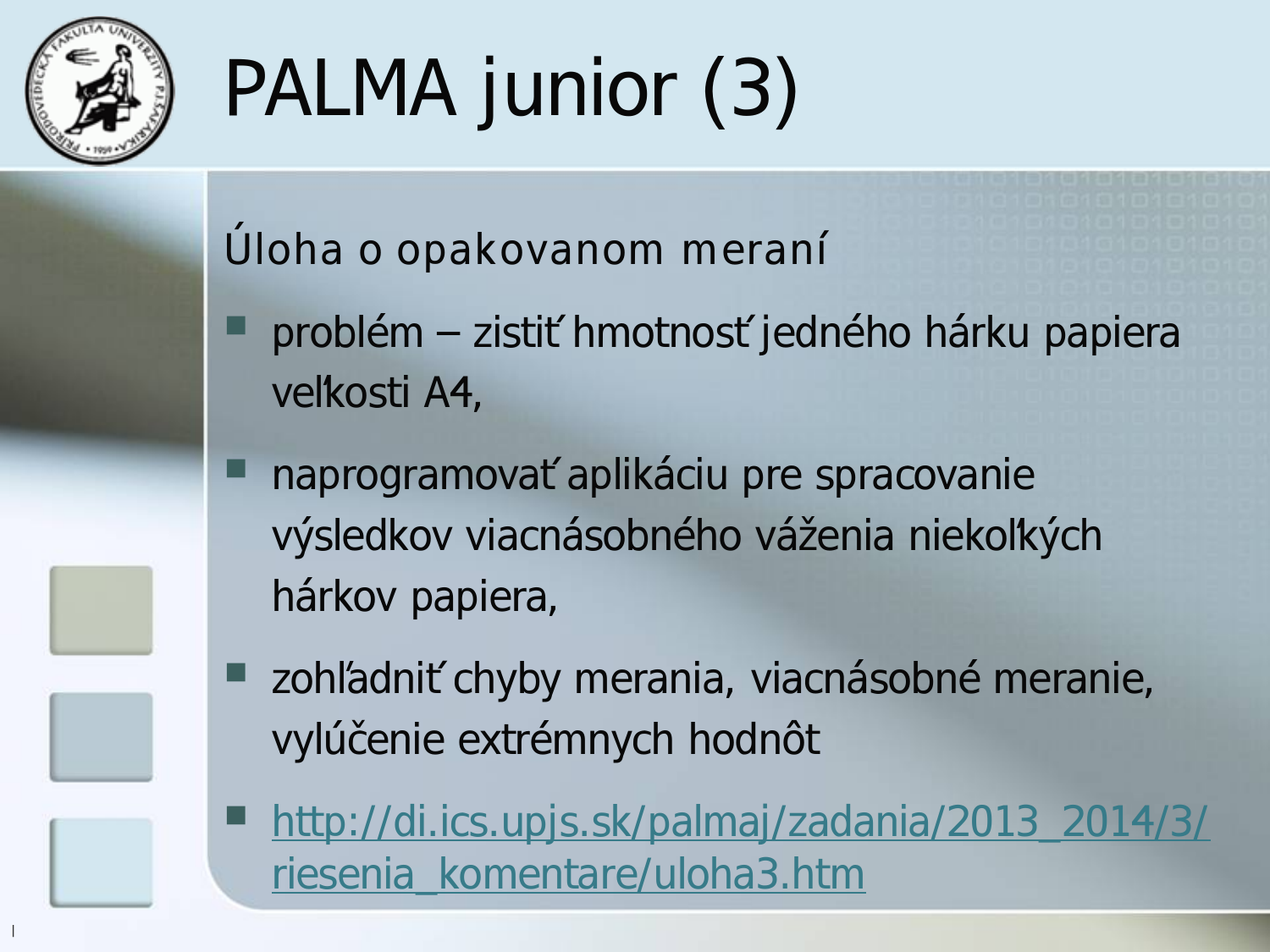

# PALMA junior (3)
Úloha o opakovanom meraní
problém – zistiť hmotnosť jedného hárku papiera veľkosti A4,
naprogramovať aplikáciu pre spracovanie výsledkov viacnásobného váženia niekoľkých hárkov papiera,
zohľadniť chyby merania, viacnásobné meranie, vylúčenie extrémnych hodnôt
http://di.ics.upjs.sk/palmaj/zadania/2013_2014/3/riesenia_komentare/uloha3.htm